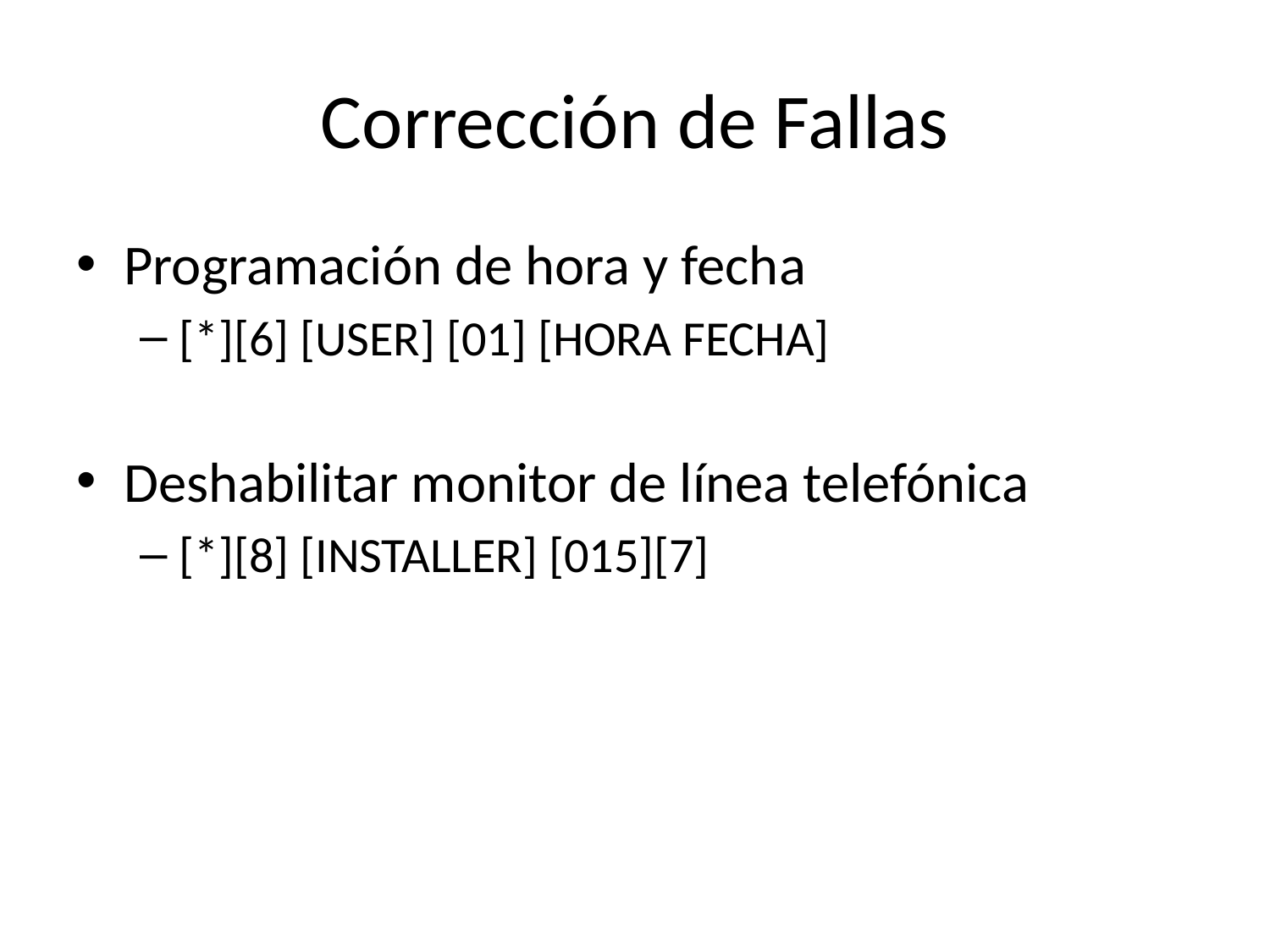

# Corrección de Fallas
Programación de hora y fecha
[*][6] [USER] [01] [HORA FECHA]

Deshabilitar monitor de línea telefónica
[*][8] [INSTALLER] [015][7]